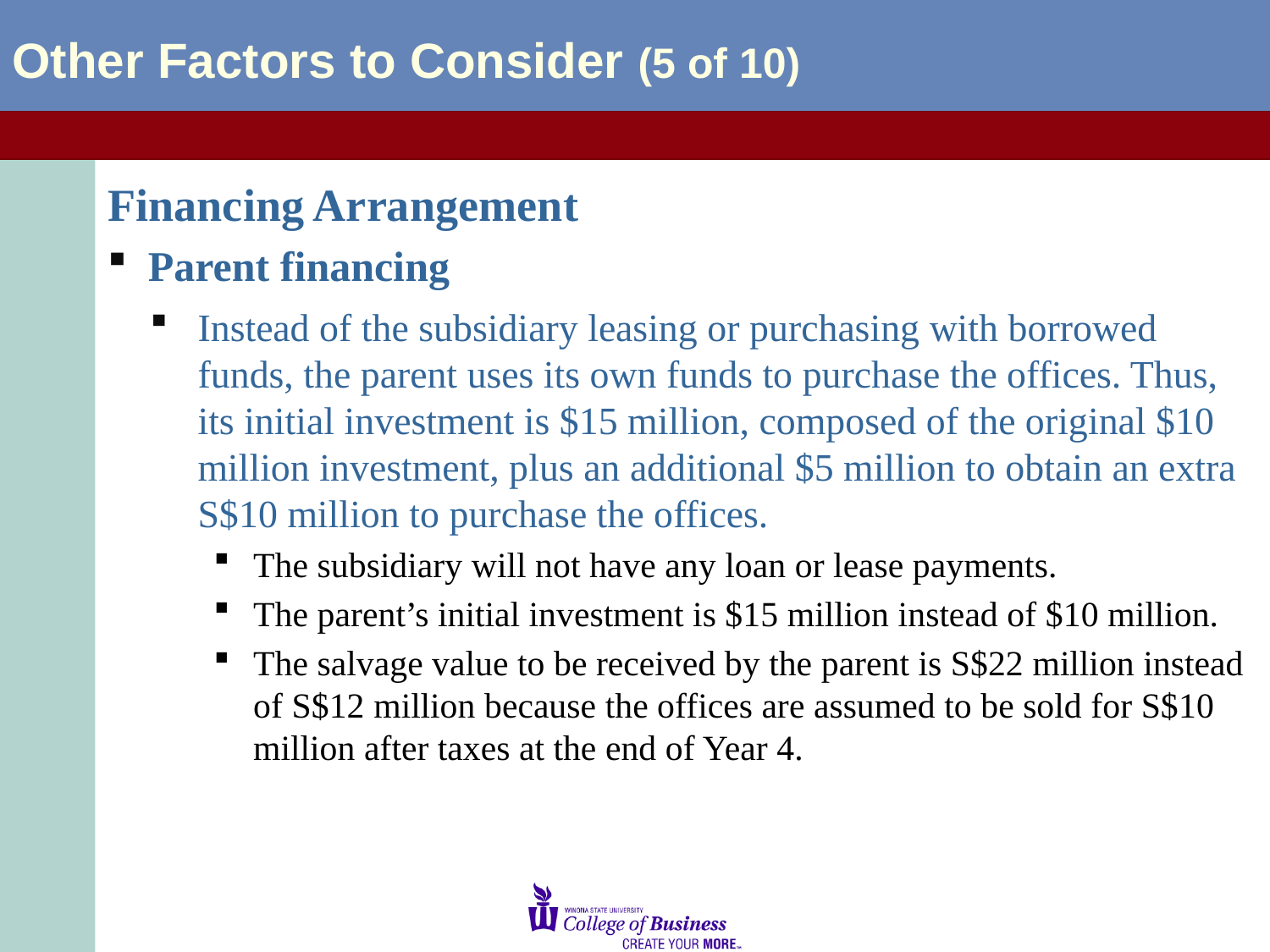

Other Factors to Consider (5 of 10)
Financing Arrangement
Parent financing
Instead of the subsidiary leasing or purchasing with borrowed funds, the parent uses its own funds to purchase the offices. Thus, its initial investment is $15 million, composed of the original $10 million investment, plus an additional $5 million to obtain an extra S$10 million to purchase the offices.
The subsidiary will not have any loan or lease payments.
The parent’s initial investment is $15 million instead of $10 million.
The salvage value to be received by the parent is S$22 million instead of S$12 million because the offices are assumed to be sold for S$10 million after taxes at the end of Year 4.